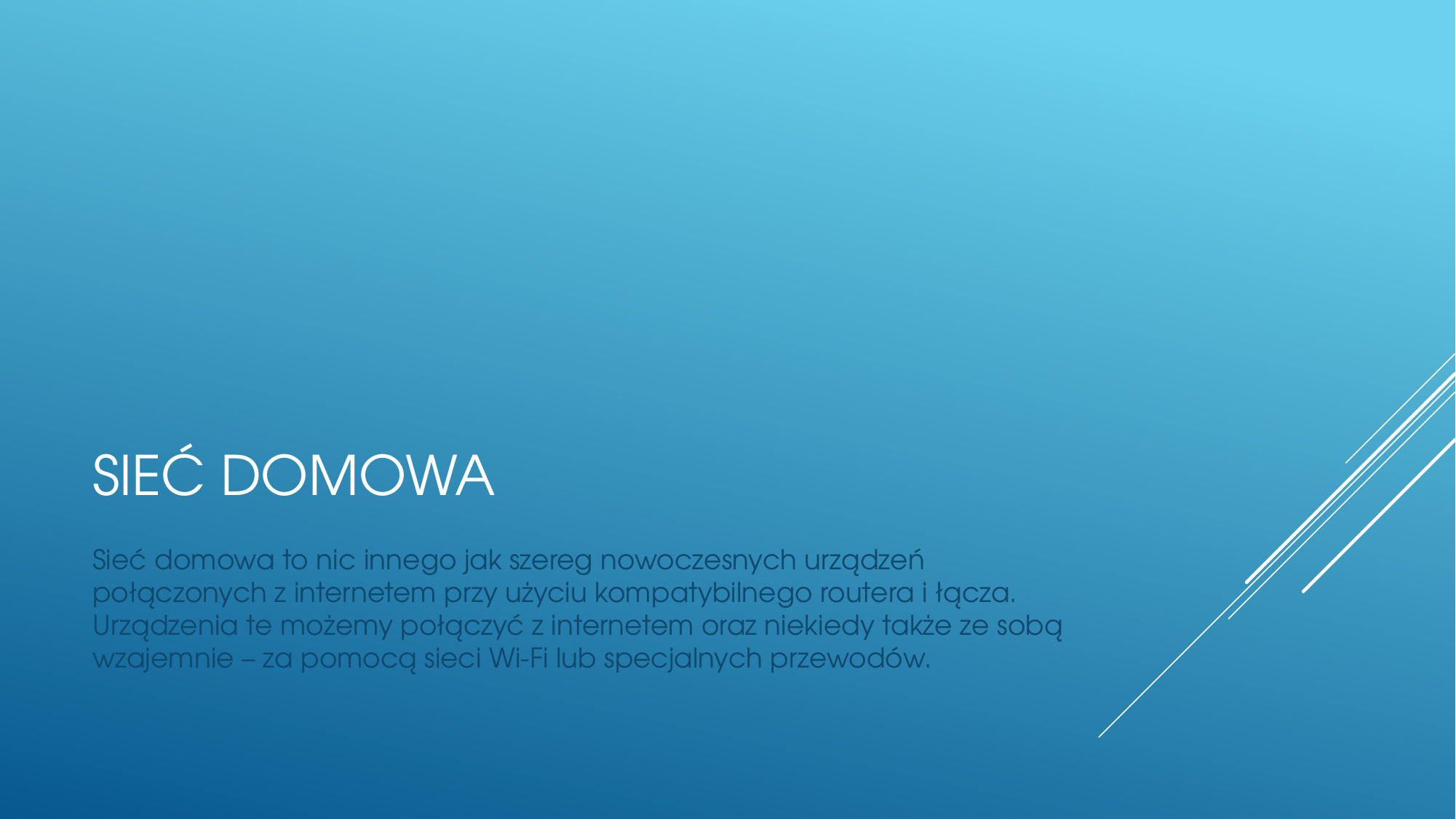

# Sieć domowa
Sieć domowa to nic innego jak szereg nowoczesnych urządzeń połączonych z internetem przy użyciu kompatybilnego routera i łącza. Urządzenia te możemy połączyć z internetem oraz niekiedy także ze sobą wzajemnie – za pomocą sieci Wi-Fi lub specjalnych przewodów.